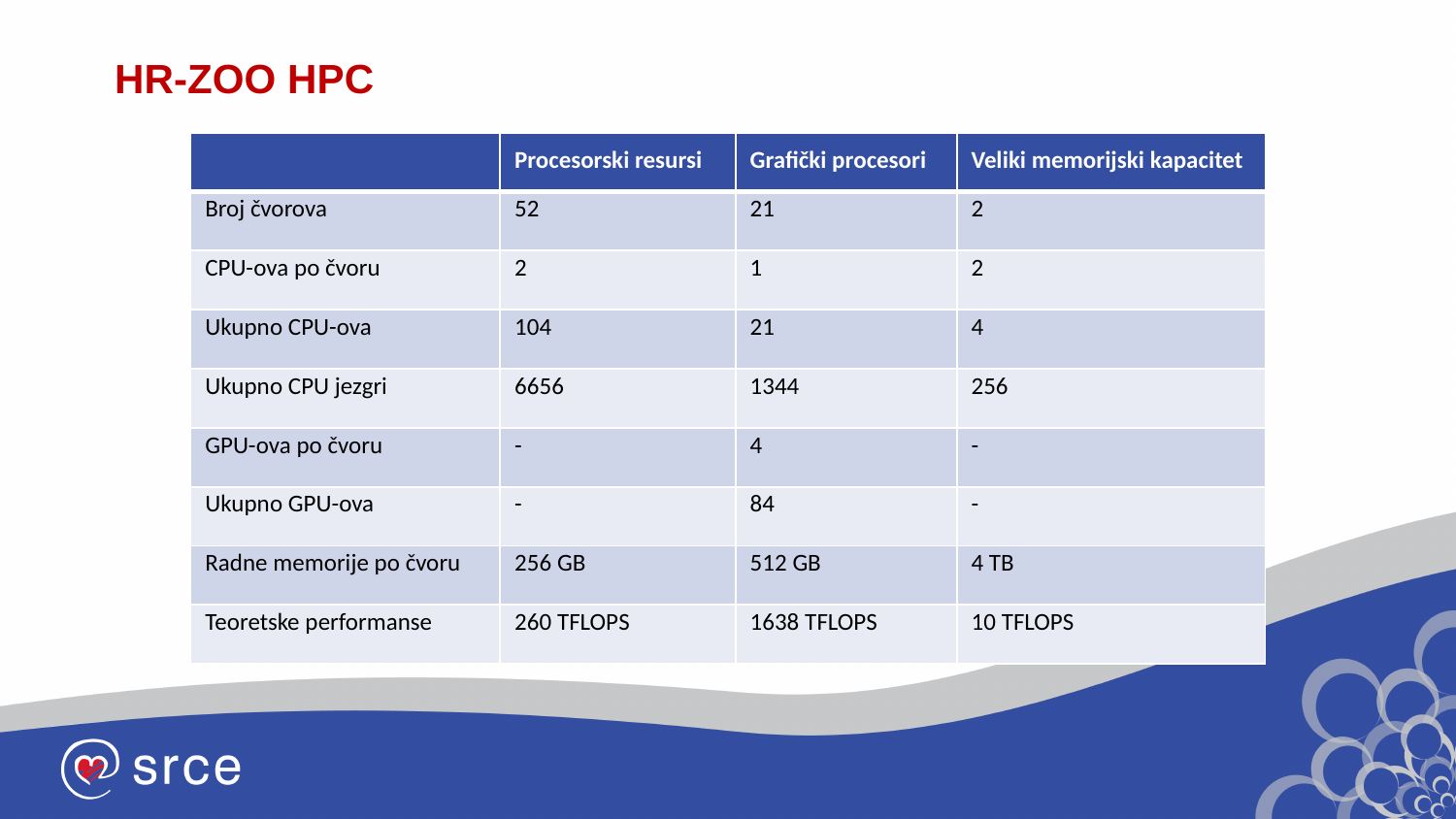

# HR-ZOO HPC
|  | Procesorski resursi | Grafički procesori | Veliki memorijski kapacitet |
| --- | --- | --- | --- |
| Broj čvorova | 52 | 21 | 2 |
| CPU-ova po čvoru | 2 | 1 | 2 |
| Ukupno CPU-ova | 104 | 21 | 4 |
| Ukupno CPU jezgri | 6656 | 1344 | 256 |
| GPU-ova po čvoru | - | 4 | - |
| Ukupno GPU-ova | - | 84 | - |
| Radne memorije po čvoru | 256 GB | 512 GB | 4 TB |
| Teoretske performanse | 260 TFLOPS | 1638 TFLOPS | 10 TFLOPS |